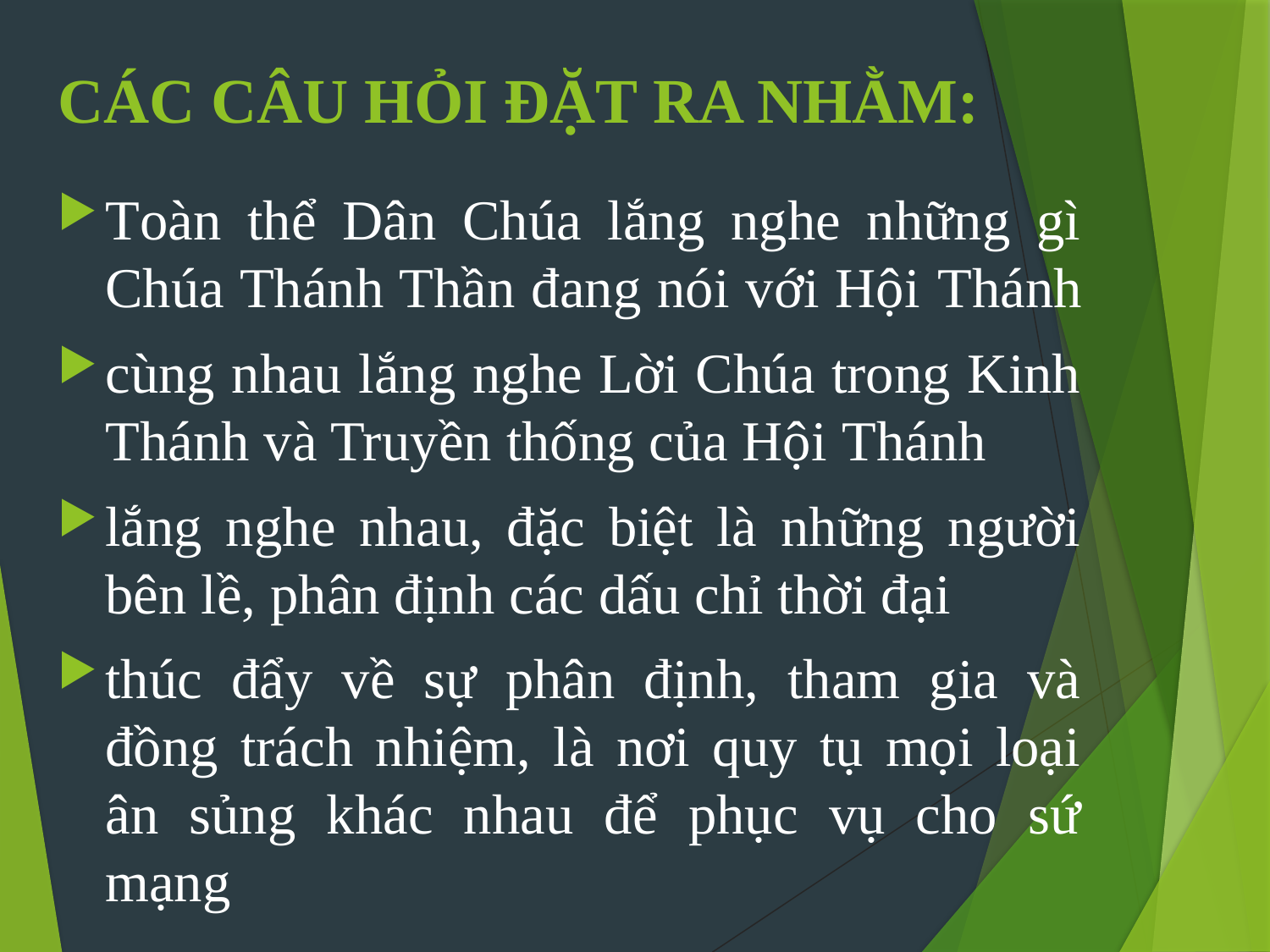

# CÁC CÂU HỎI ĐẶT RA NHẰM:
Toàn thể Dân Chúa lắng nghe những gì Chúa Thánh Thần đang nói với Hội Thánh
cùng nhau lắng nghe Lời Chúa trong Kinh Thánh và Truyền thống của Hội Thánh
lắng nghe nhau, đặc biệt là những người bên lề, phân định các dấu chỉ thời đại
thúc đẩy về sự phân định, tham gia và đồng trách nhiệm, là nơi quy tụ mọi loại ân sủng khác nhau để phục vụ cho sứ mạng